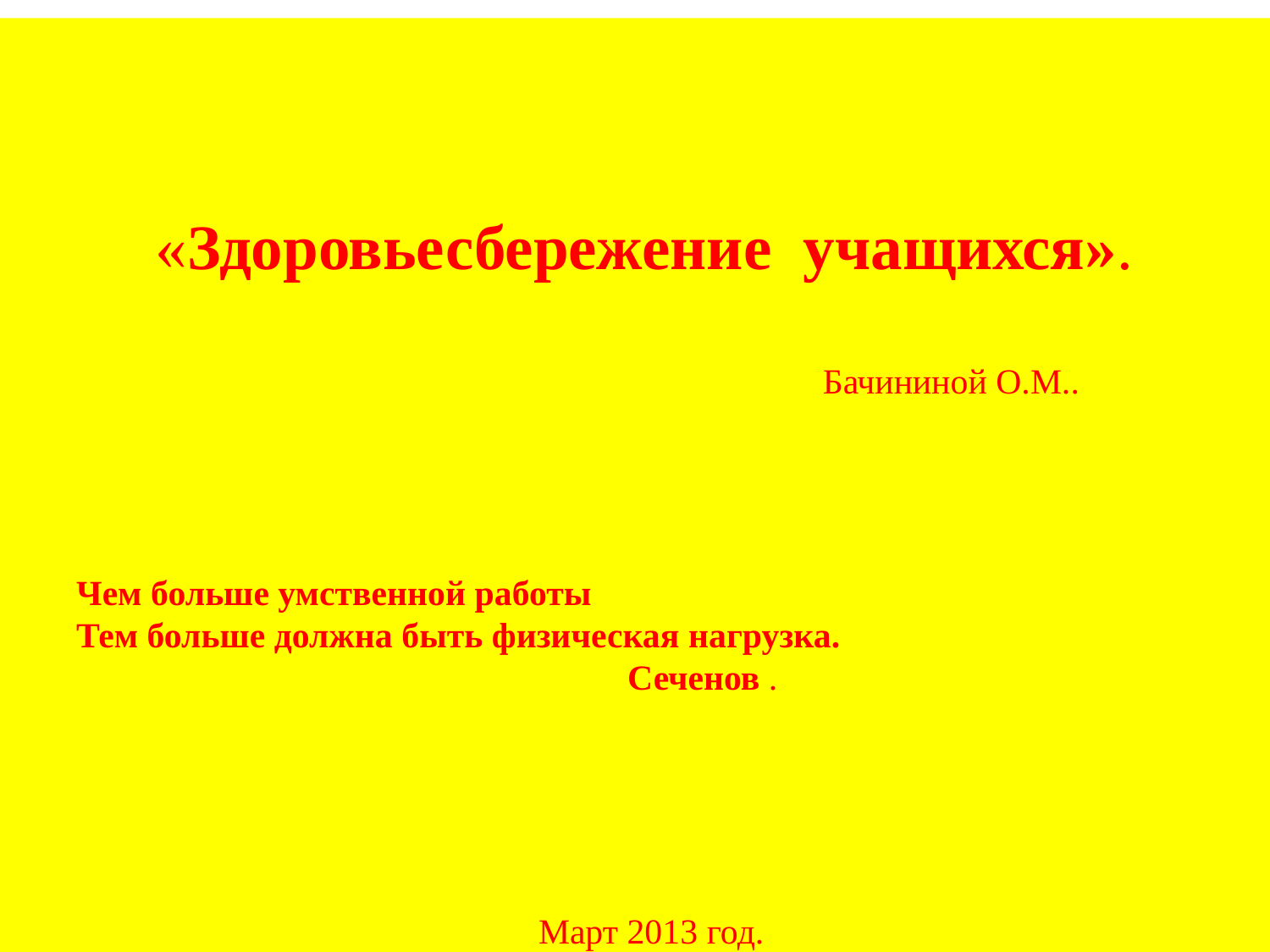

«Здоровьесбережение  учащихся».

                                                                                    Бачининой О.М..

Чем больше умственной работы
Тем больше должна быть физическая нагрузка.
                                                              Сеченов .

                                                    Март 2013 год.